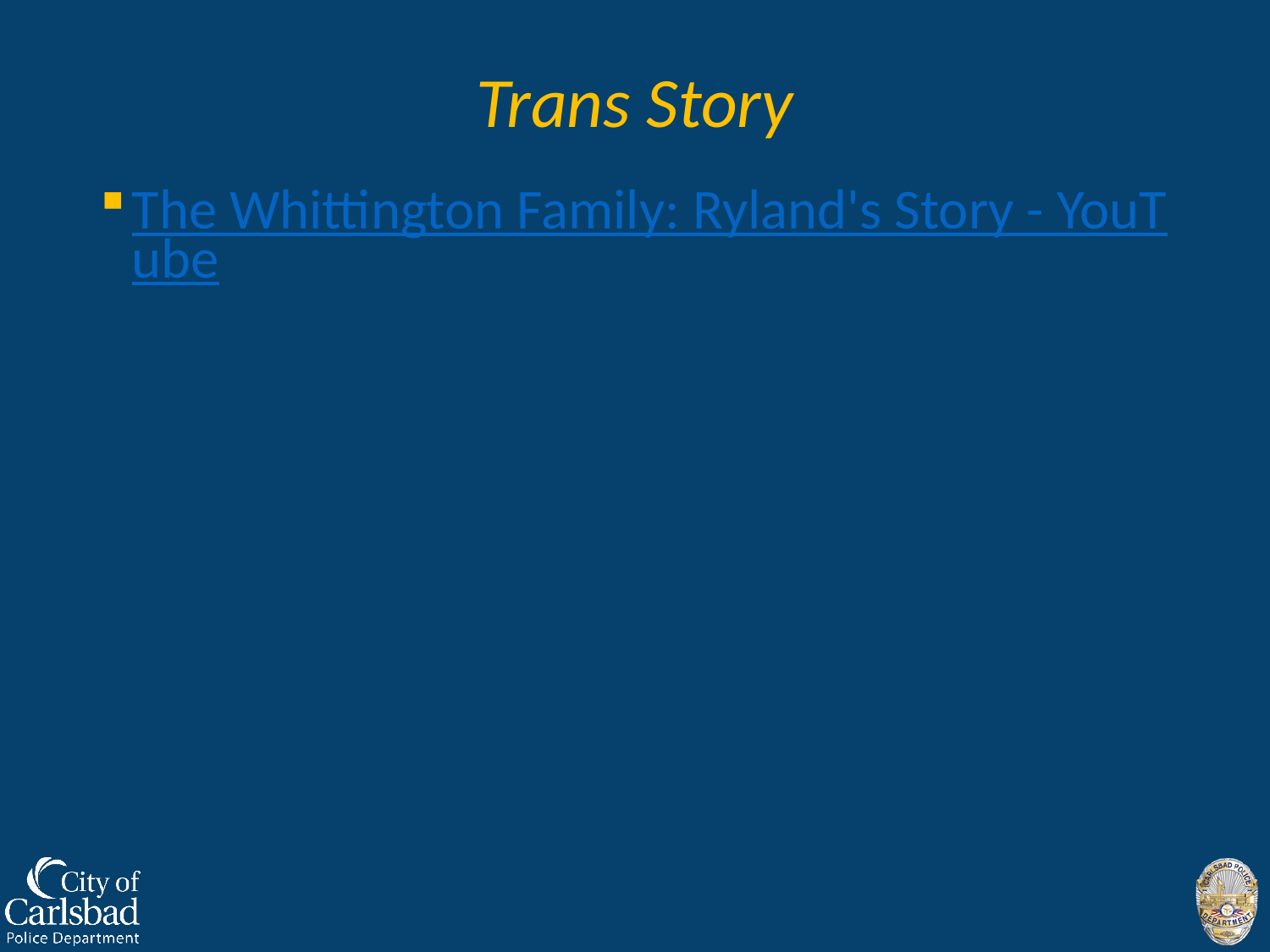

# Trans Story
The Whittington Family: Ryland's Story - YouTube